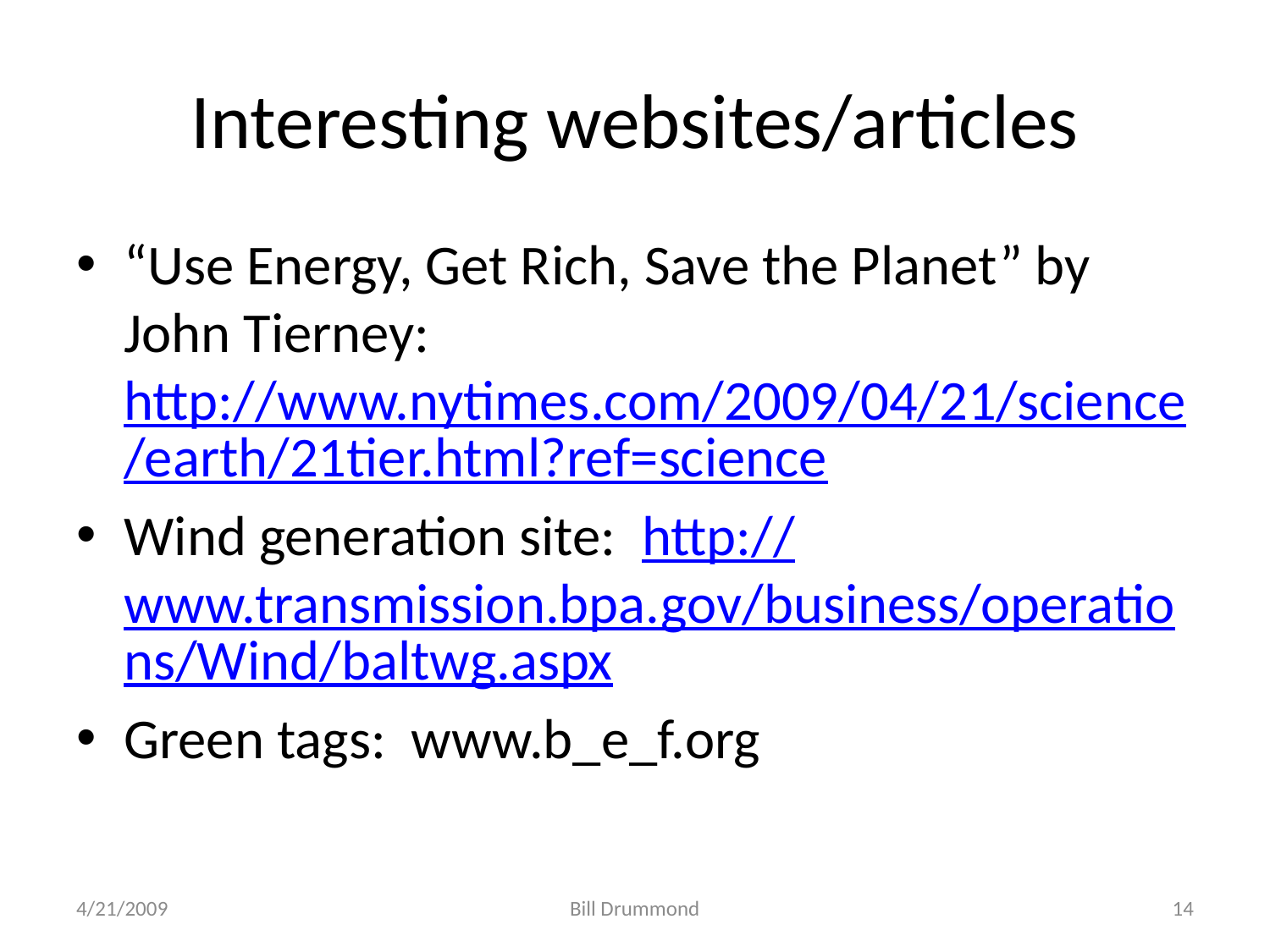

# Interesting websites/articles
“Use Energy, Get Rich, Save the Planet” by John Tierney:  http://www.nytimes.com/2009/04/21/science/earth/21tier.html?ref=science
Wind generation site:  http://www.transmission.bpa.gov/business/operations/Wind/baltwg.aspx
Green tags:  www.b_e_f.org
4/21/2009
Bill Drummond
14